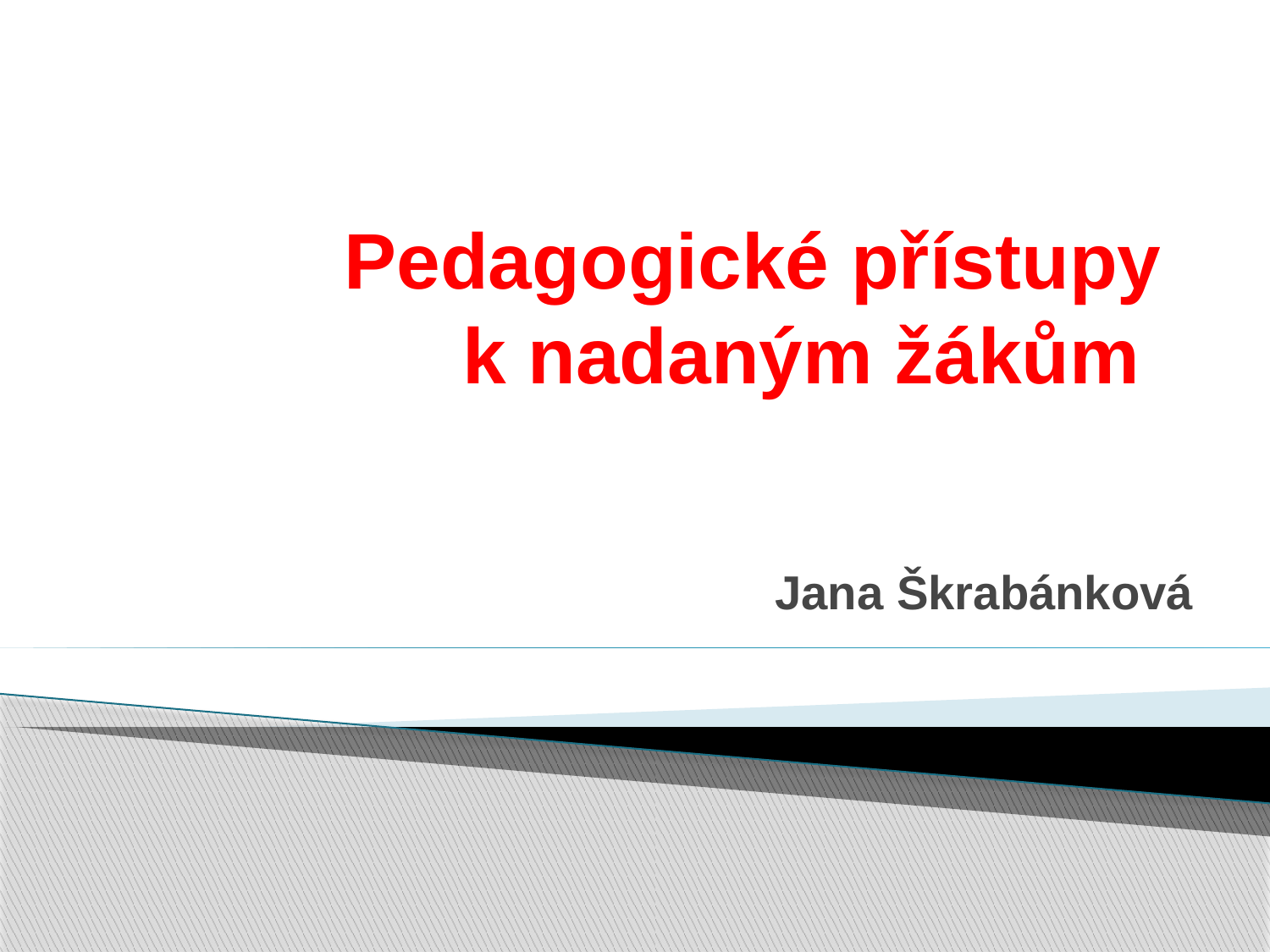

# Pedagogické přístupy k nadaným žákům
Jana Škrabánková